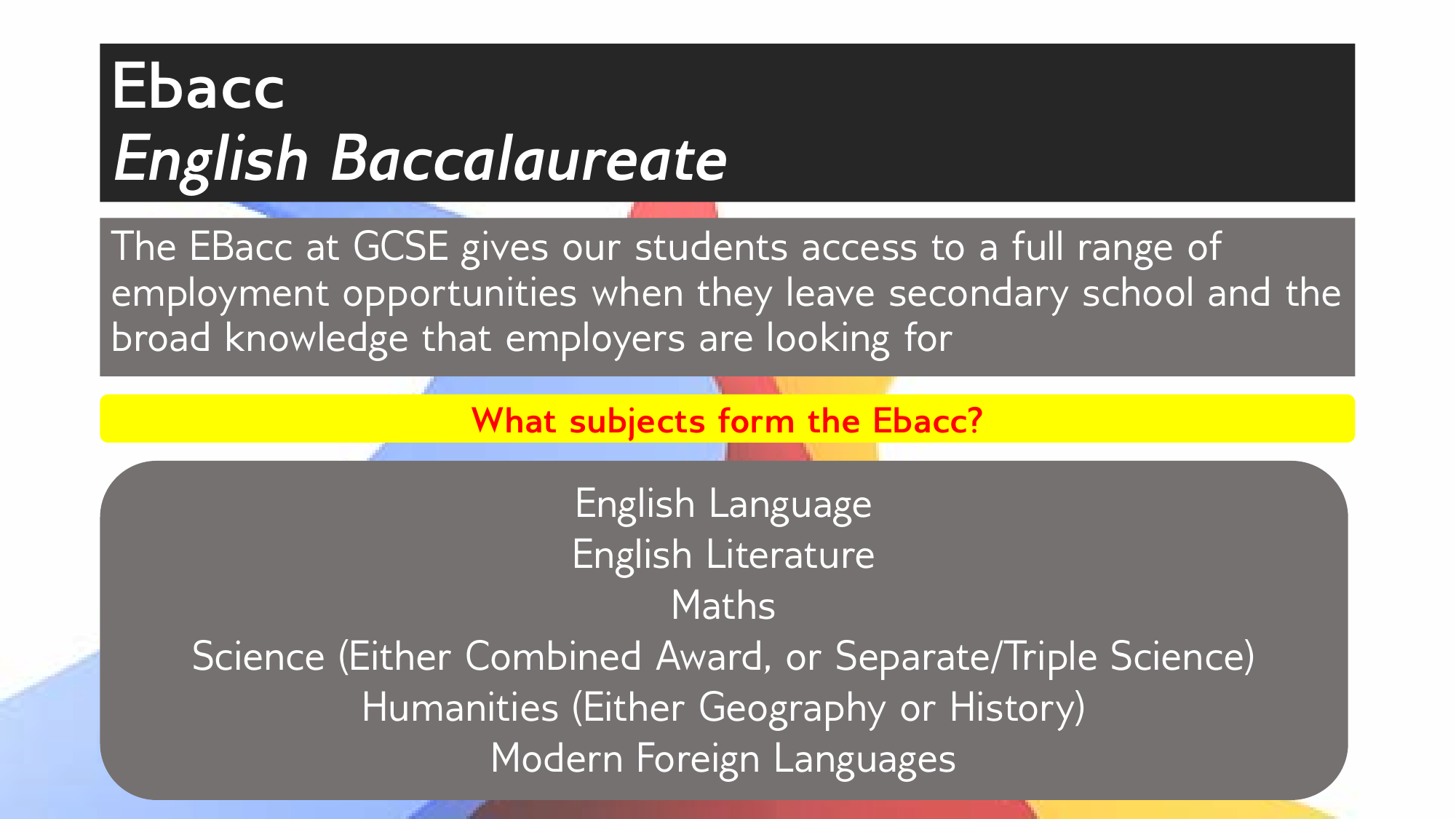

# Ebacc English Baccalaureate
The EBacc at GCSE gives our students access to a full range of employment opportunities when they leave secondary school and the broad knowledge that employers are looking for

What subjects form the Ebacc?
English Language
English Literature
Maths
Science (Either Combined Award, or Separate/Triple Science)
Humanities (Either Geography or History)
Modern Foreign Languages